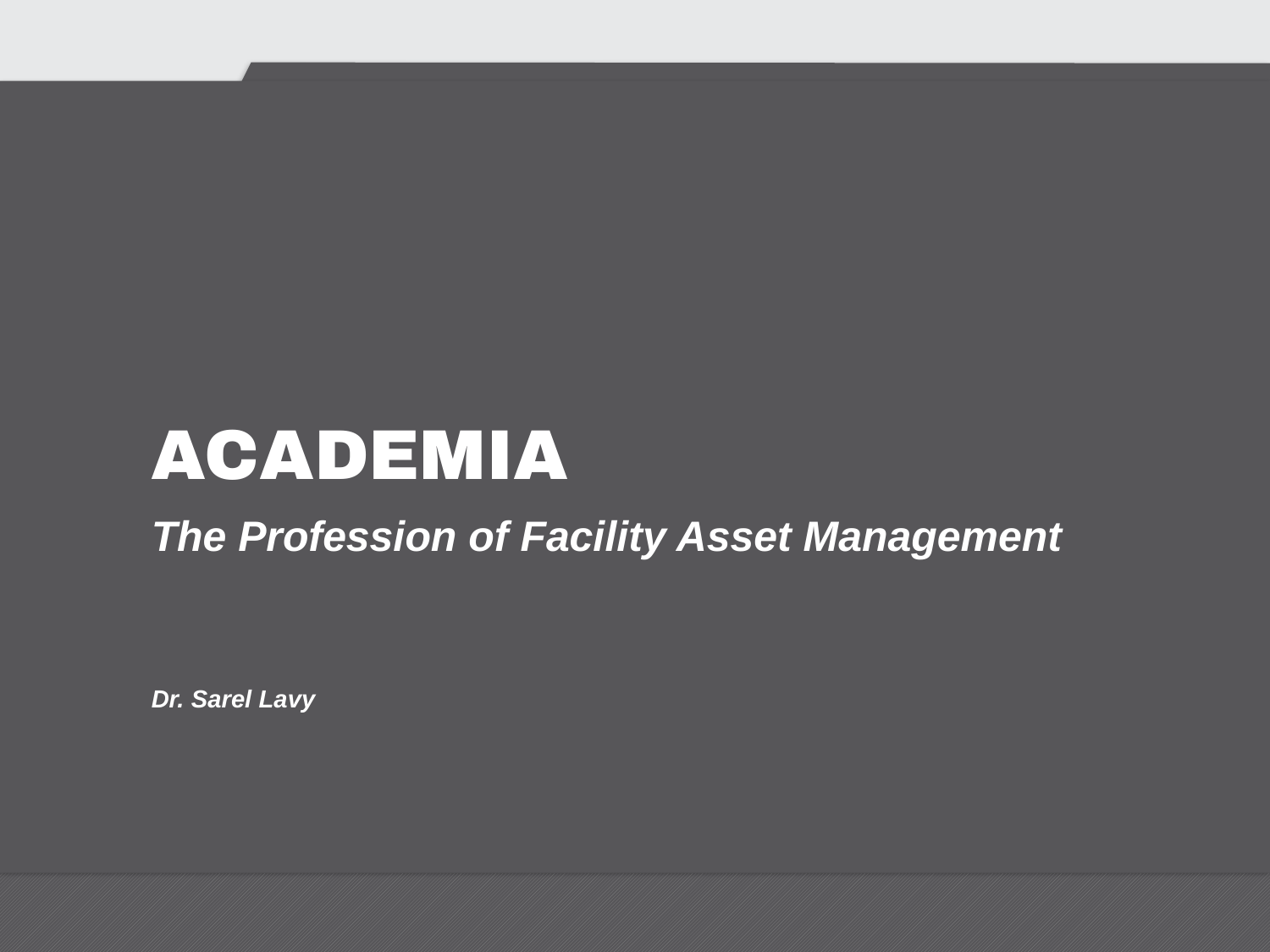

# ACADEMIA
The Profession of Facility Asset Management

Dr. Sarel Lavy